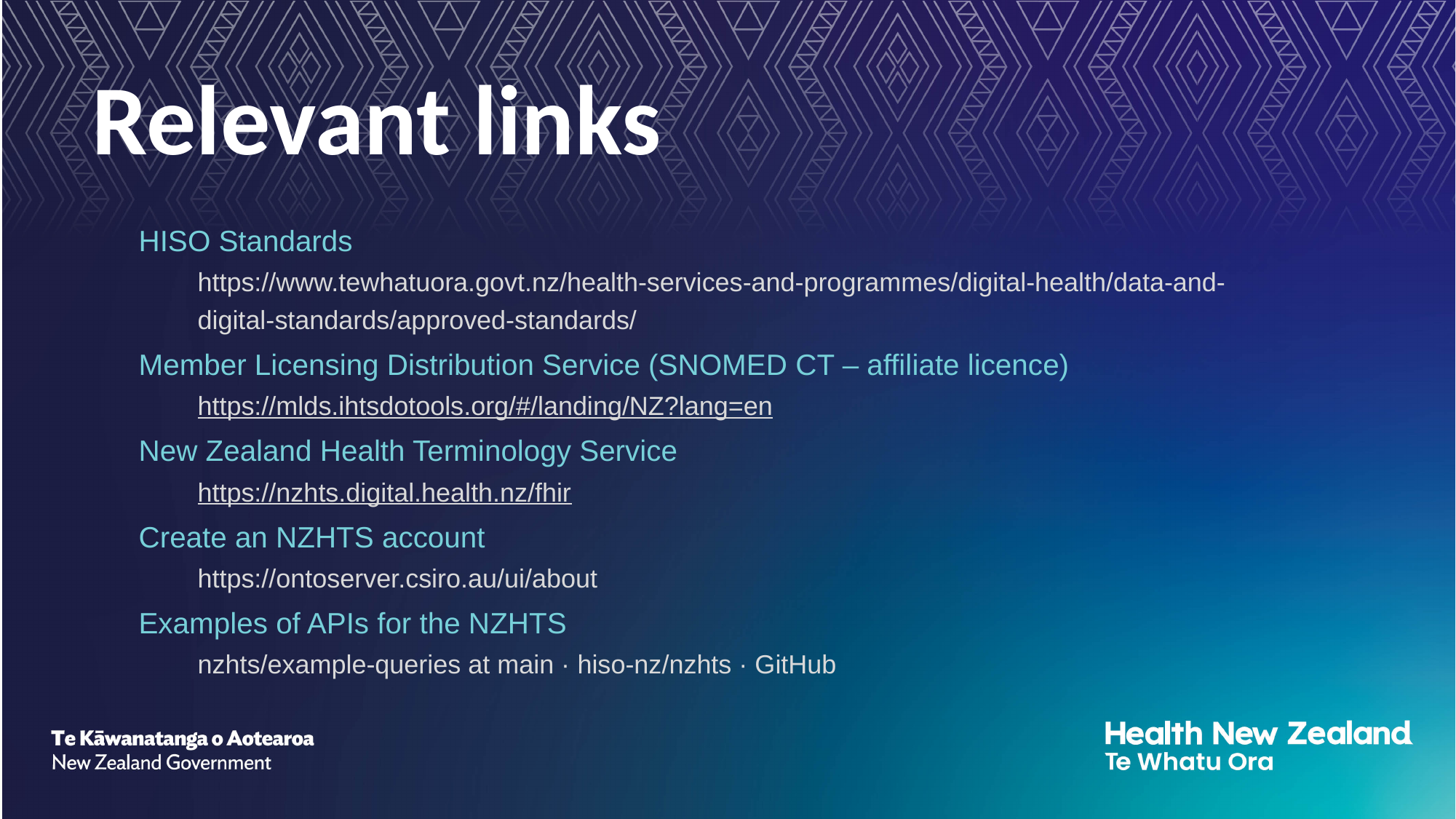

# Relevant links
HISO Standards
https://www.tewhatuora.govt.nz/health-services-and-programmes/digital-health/data-and-digital-standards/approved-standards/
Member Licensing Distribution Service (SNOMED CT – affiliate licence)
https://mlds.ihtsdotools.org/#/landing/NZ?lang=en
New Zealand Health Terminology Service
https://nzhts.digital.health.nz/fhir
Create an NZHTS account
https://ontoserver.csiro.au/ui/about
Examples of APIs for the NZHTS
nzhts/example-queries at main · hiso-nz/nzhts · GitHub